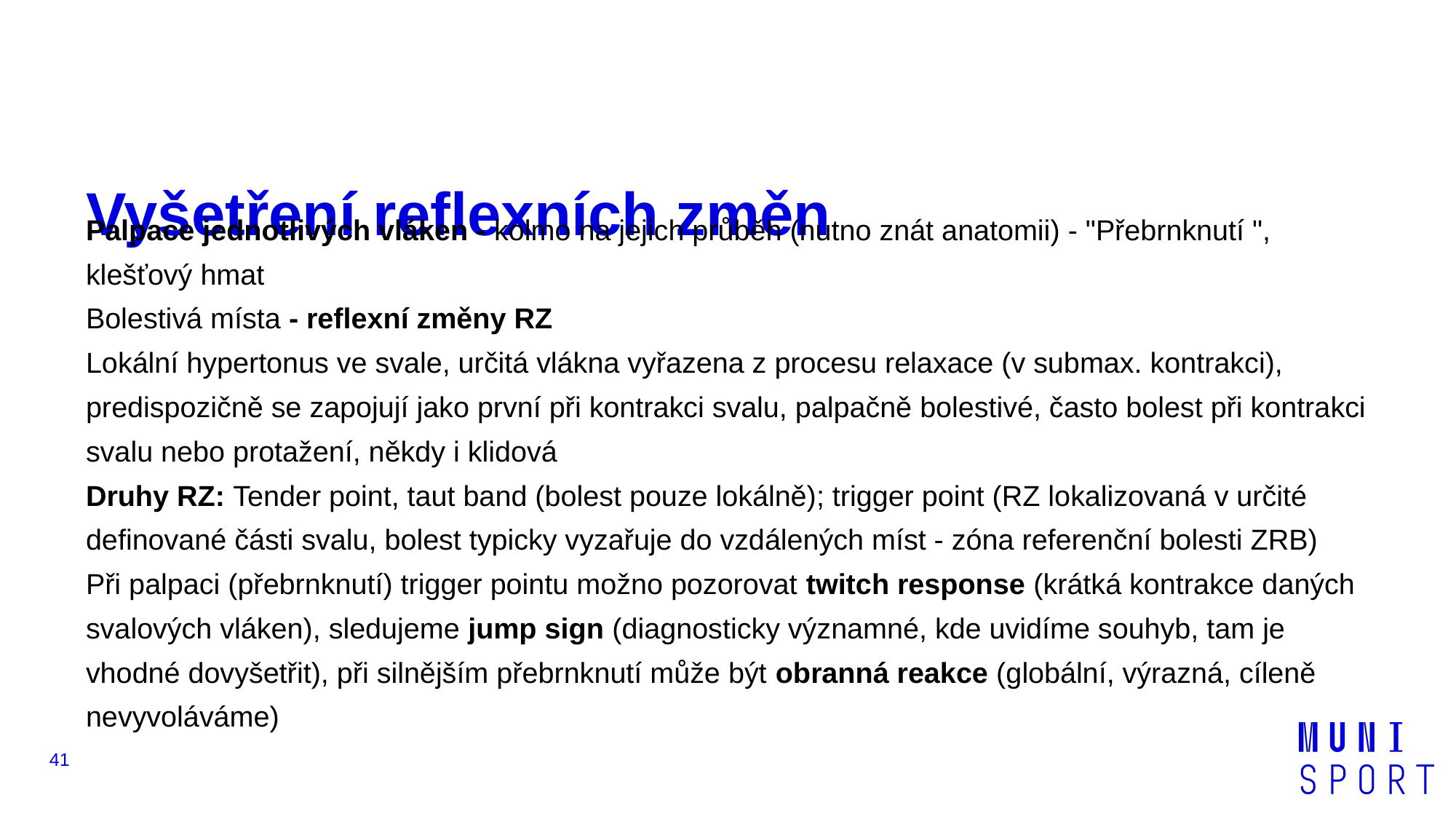

# Vyšetření reflexních změn
Palpace jednotlivých vláken - kolmo na jejich průběh (nutno znát anatomii) - "Přebrnknutí ", klešťový hmat
Bolestivá místa - reflexní změny RZ
Lokální hypertonus ve svale, určitá vlákna vyřazena z procesu relaxace (v submax. kontrakci), predispozičně se zapojují jako první při kontrakci svalu, palpačně bolestivé, často bolest při kontrakci svalu nebo protažení, někdy i klidová
Druhy RZ: Tender point, taut band (bolest pouze lokálně); trigger point (RZ lokalizovaná v určité definované části svalu, bolest typicky vyzařuje do vzdálených míst - zóna referenční bolesti ZRB)
Při palpaci (přebrnknutí) trigger pointu možno pozorovat twitch response (krátká kontrakce daných svalových vláken), sledujeme jump sign (diagnosticky významné, kde uvidíme souhyb, tam je vhodné dovyšetřit), při silnějším přebrnknutí může být obranná reakce (globální, výrazná, cíleně nevyvoláváme)

41